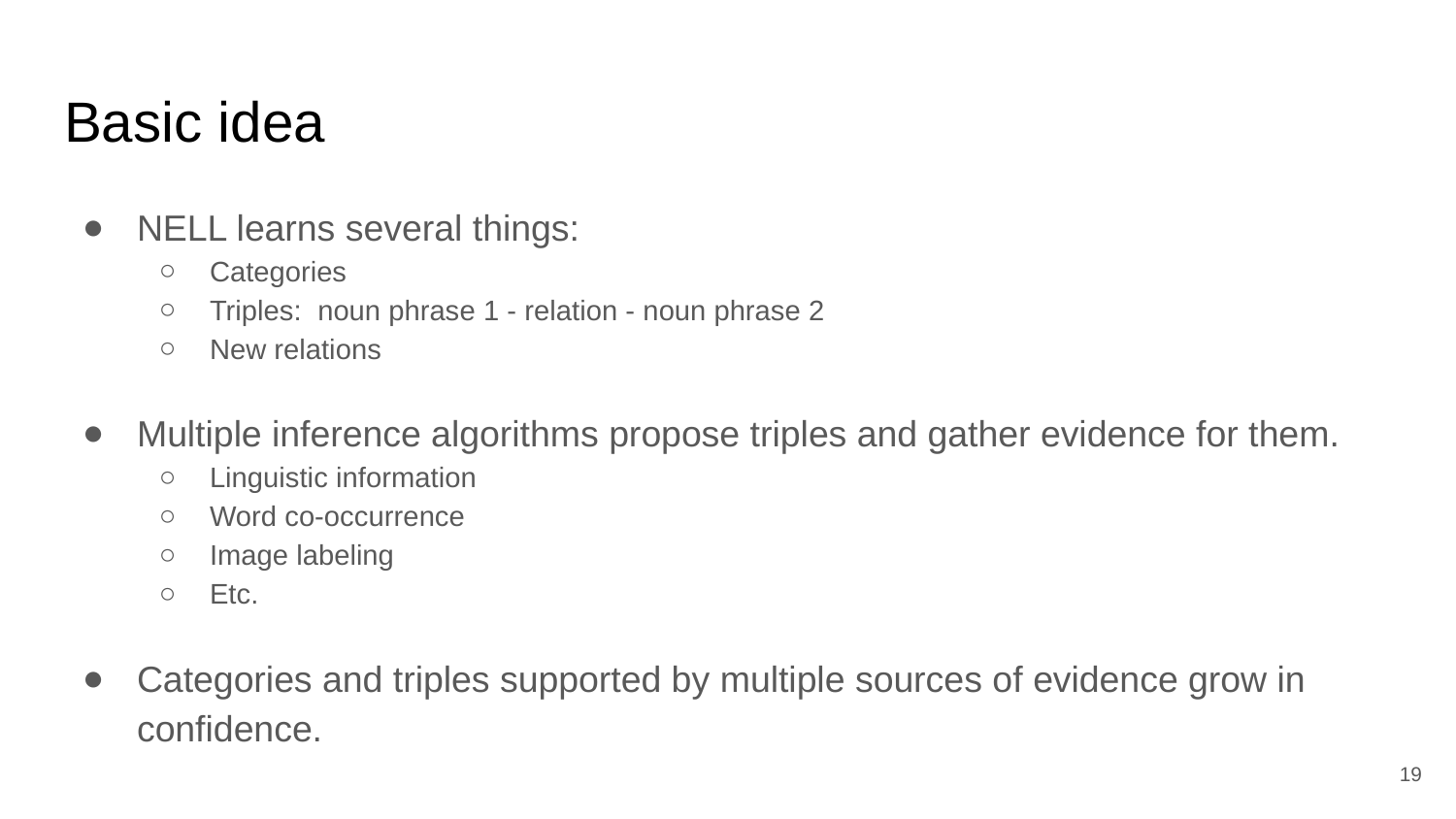

# Basic idea
NELL learns several things:
Categories
Triples:  noun phrase 1 - relation - noun phrase 2
New relations
Multiple inference algorithms propose triples and gather evidence for them.
Linguistic information
Word co-occurrence
Image labeling
Etc.
Categories and triples supported by multiple sources of evidence grow in confidence.
19